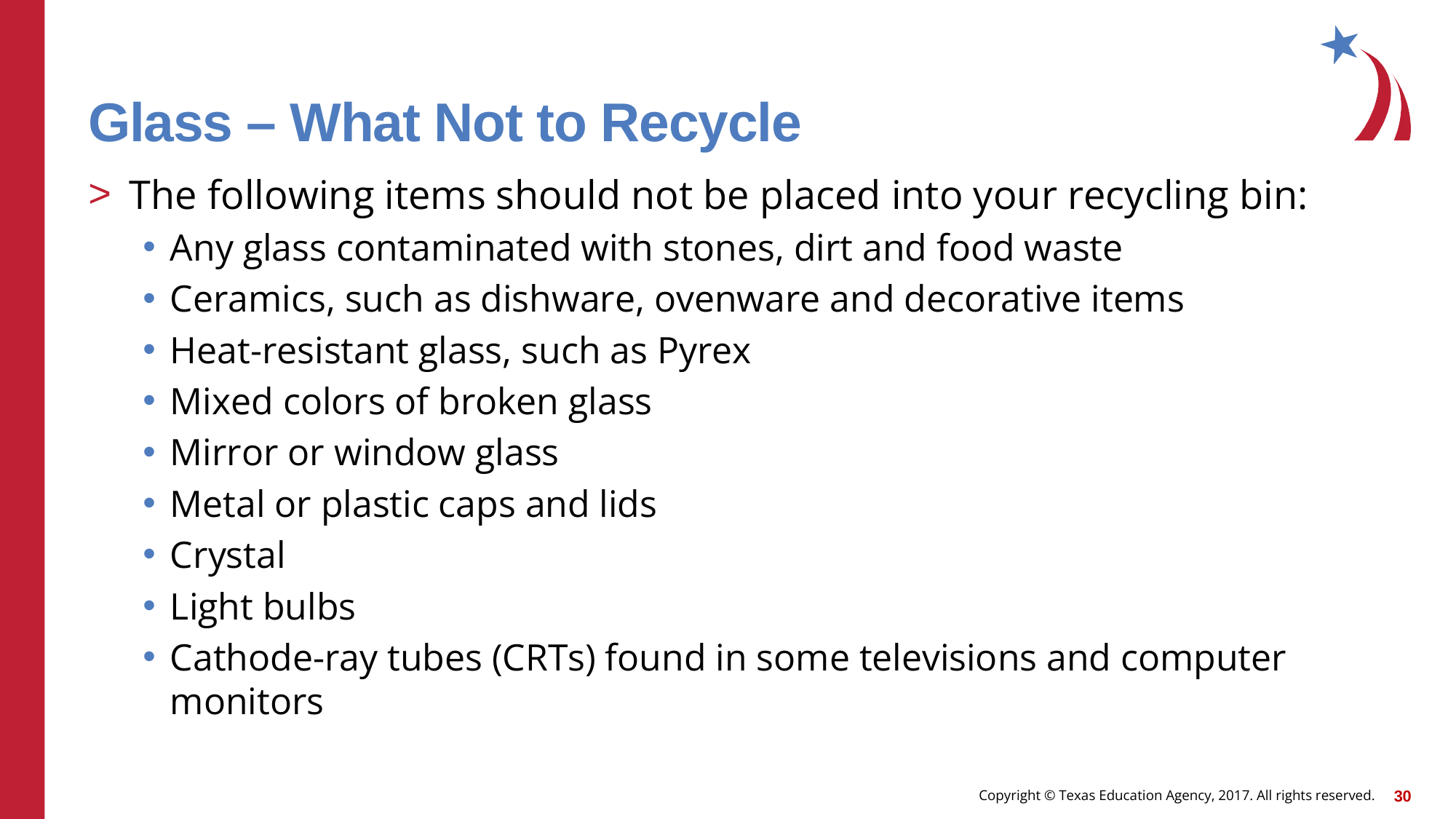

# Glass – What Not to Recycle
The following items should not be placed into your recycling bin:
Any glass contaminated with stones, dirt and food waste
Ceramics, such as dishware, ovenware and decorative items
Heat-resistant glass, such as Pyrex
Mixed colors of broken glass
Mirror or window glass
Metal or plastic caps and lids
Crystal
Light bulbs
Cathode-ray tubes (CRTs) found in some televisions and computer monitors